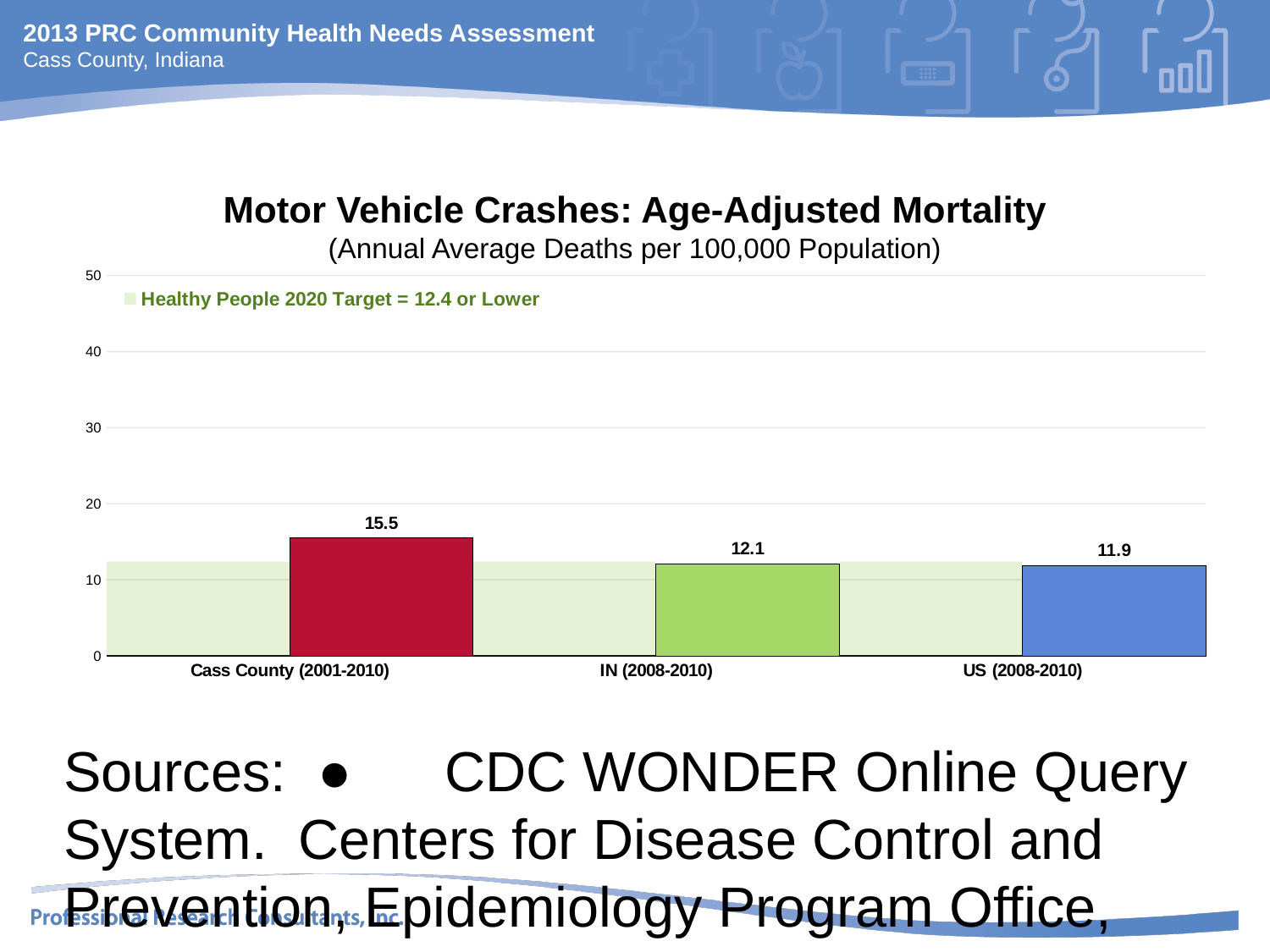

# Motor Vehicle Crashes: Age-Adjusted Mortality (Annual Average Deaths per 100,000 Population)

### Chart

| Category | Healthy People 2020 Target = 12.4 or Lower | Column1 |
|---|---|---|
| Cass County (2001-2010) | 12.4 | 15.5 |
| IN (2008-2010) | 12.4 | 12.1 |
| US (2008-2010) | 12.4 | 11.9 |
Sources:	● 	CDC WONDER Online Query System.  Centers for Disease Control and Prevention, Epidemiology Program Office, Division of Public Health Surveillance and Informatics.
	 	Data extracted April 2013.
	●	Indiana State Department of Health
	●	US Department of Health and Human Services.  Healthy People 2020.  December 2010.  http://www.healthypeople.gov  [Objective IVP-13.1]
Notes: 	● 	Deaths are coded using the Tenth Revision of the International Statistical Classification of Diseases and Related Health Problems (ICD-10).
	● 	Rates are per 100,000 population, age-adjusted to the 2000 U.S. Standard Population.